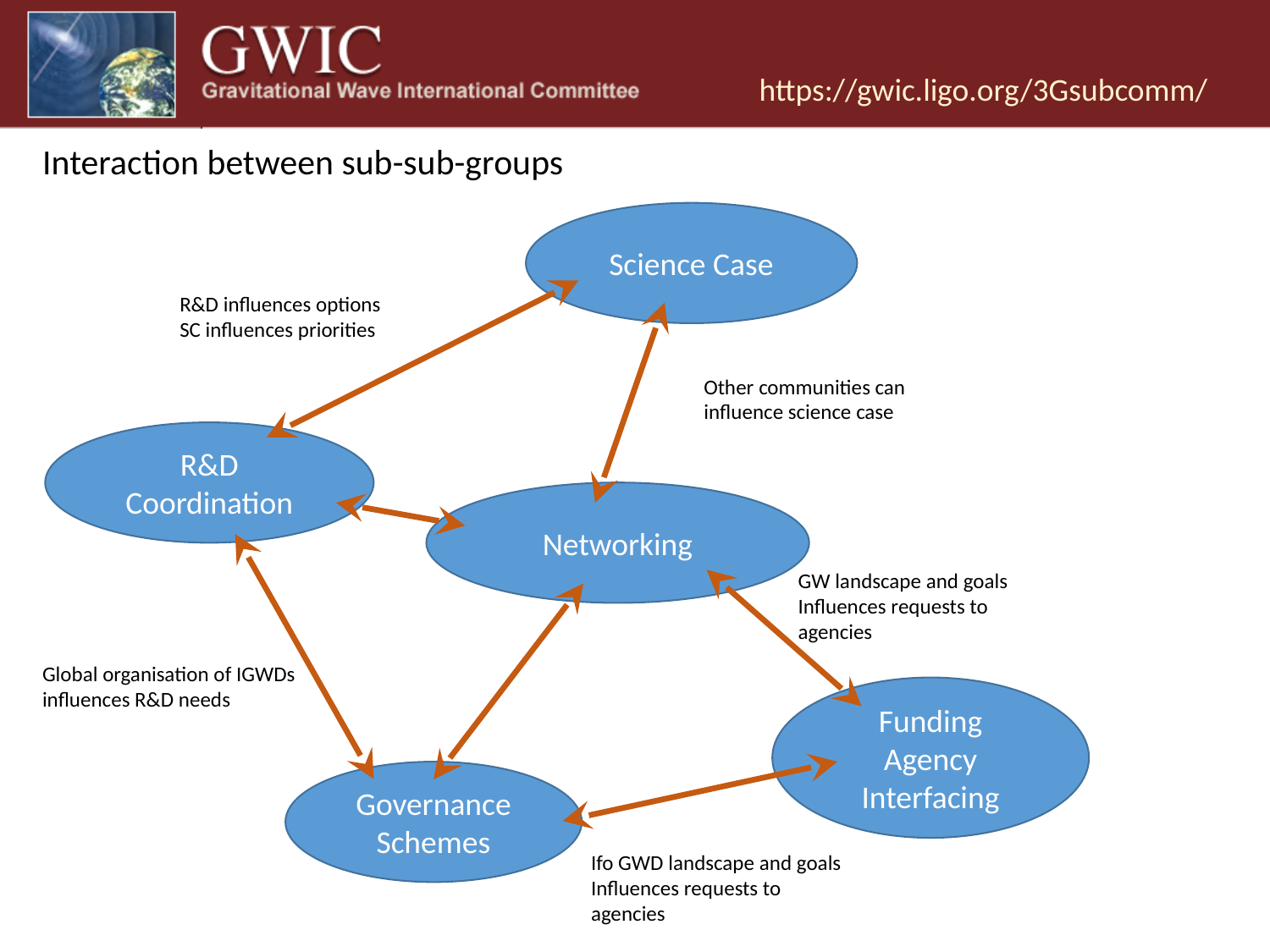

Interaction between sub-sub-groups
Science Case
R&D influences options
SC influences priorities
Other communities can influence science case
R&D Coordination
Networking
GW landscape and goals
Influences requests to agencies
Global organisation of IGWDs
influences R&D needs
Funding Agency Interfacing
Governance Schemes
Ifo GWD landscape and goals
Influences requests to agencies